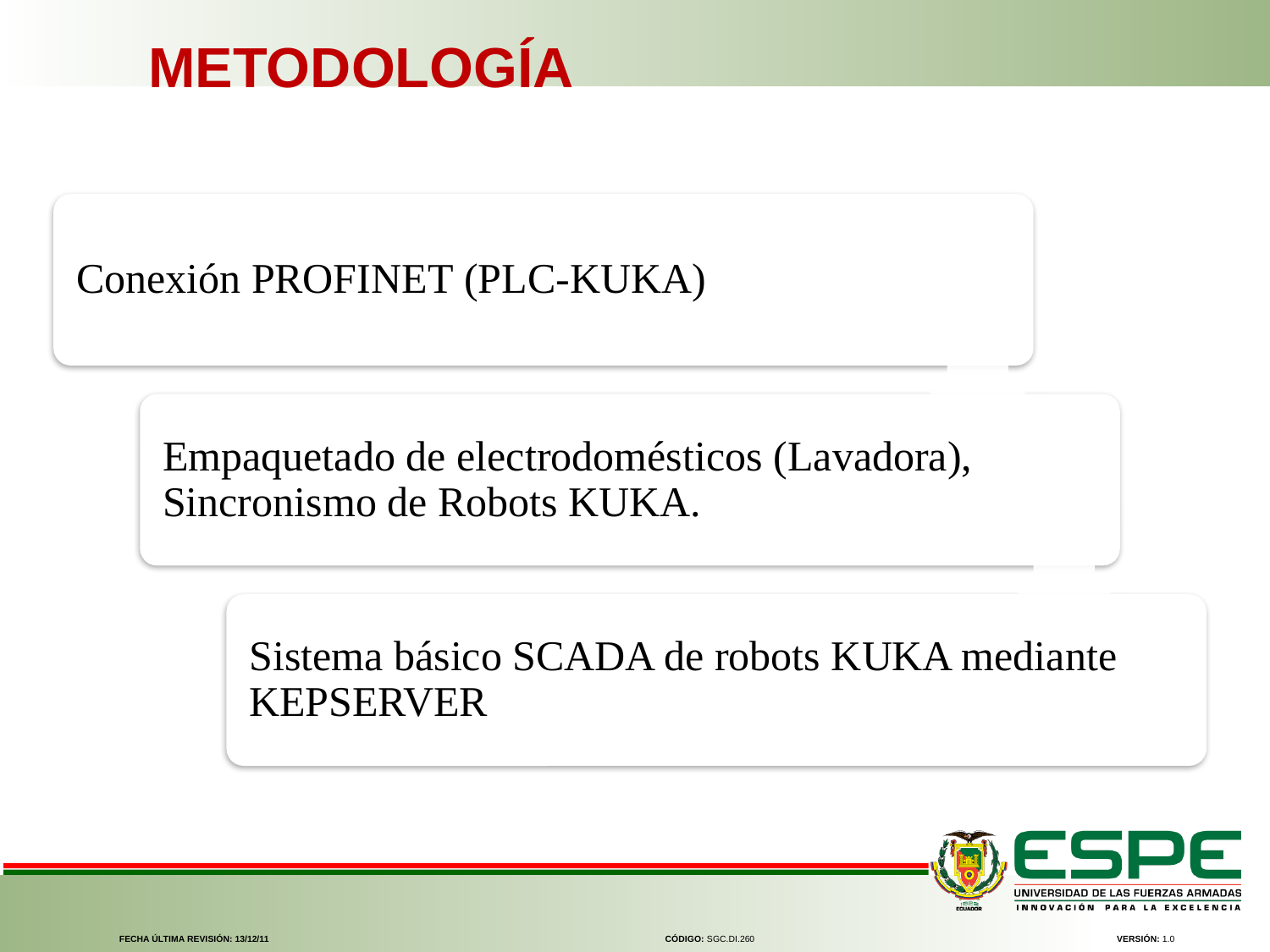

METODOLOGÍA
Conexión PROFINET (PLC-KUKA)
Empaquetado de electrodomésticos (Lavadora), Sincronismo de Robots KUKA.
Sistema básico SCADA de robots KUKA mediante KEPSERVER

FECHA ÚLTIMA REVISIÓN: 13/12/11
CÓDIGO: SGC.DI.260
VERSIÓN: 1.0